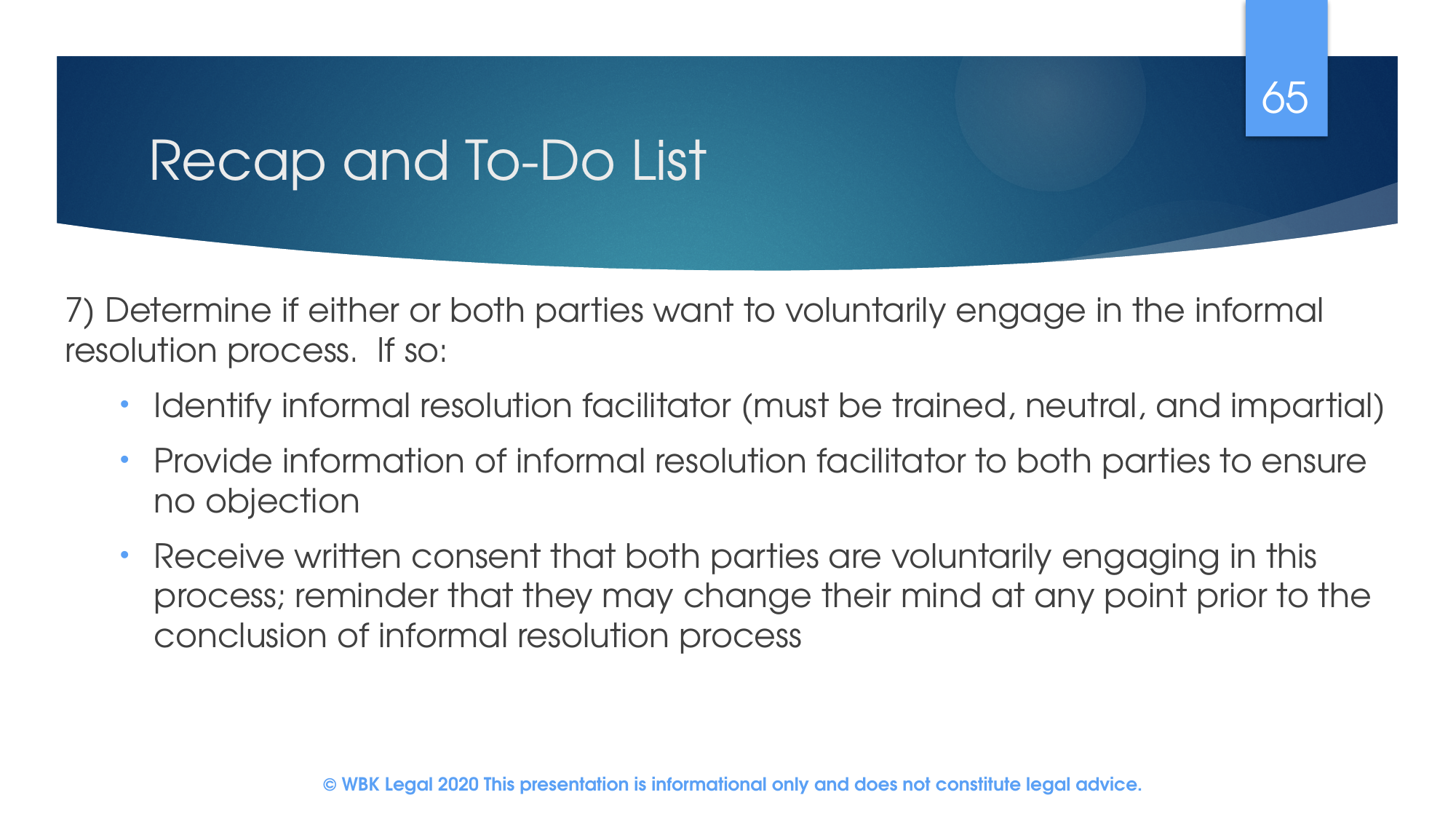

65
# Recap and To-Do List
7) Determine if either or both parties want to voluntarily engage in the informal resolution process.  If so:
Identify informal resolution facilitator (must be trained, neutral, and impartial)
Provide information of informal resolution facilitator to both parties to ensure no objection
Receive written consent that both parties are voluntarily engaging in this process; reminder that they may change their mind at any point prior to the conclusion of informal resolution process
© WBK Legal 2020 This presentation is informational only and does not constitute legal advice.